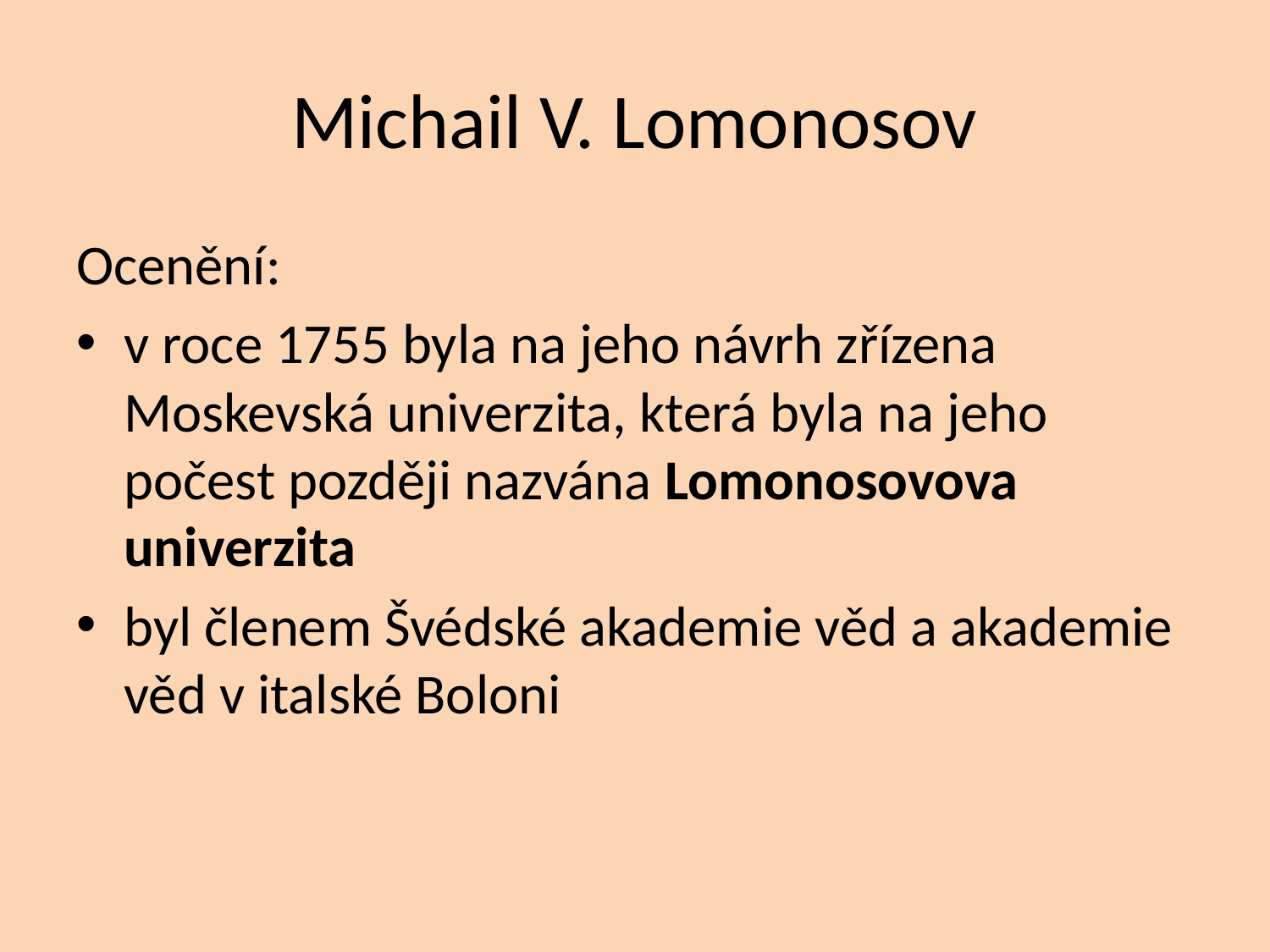

# Michail V. Lomonosov
Ocenění:
v roce 1755 byla na jeho návrh zřízena Moskevská univerzita, která byla na jeho počest později nazvána Lomonosovova univerzita
byl členem Švédské akademie věd a akademie věd v italské Boloni